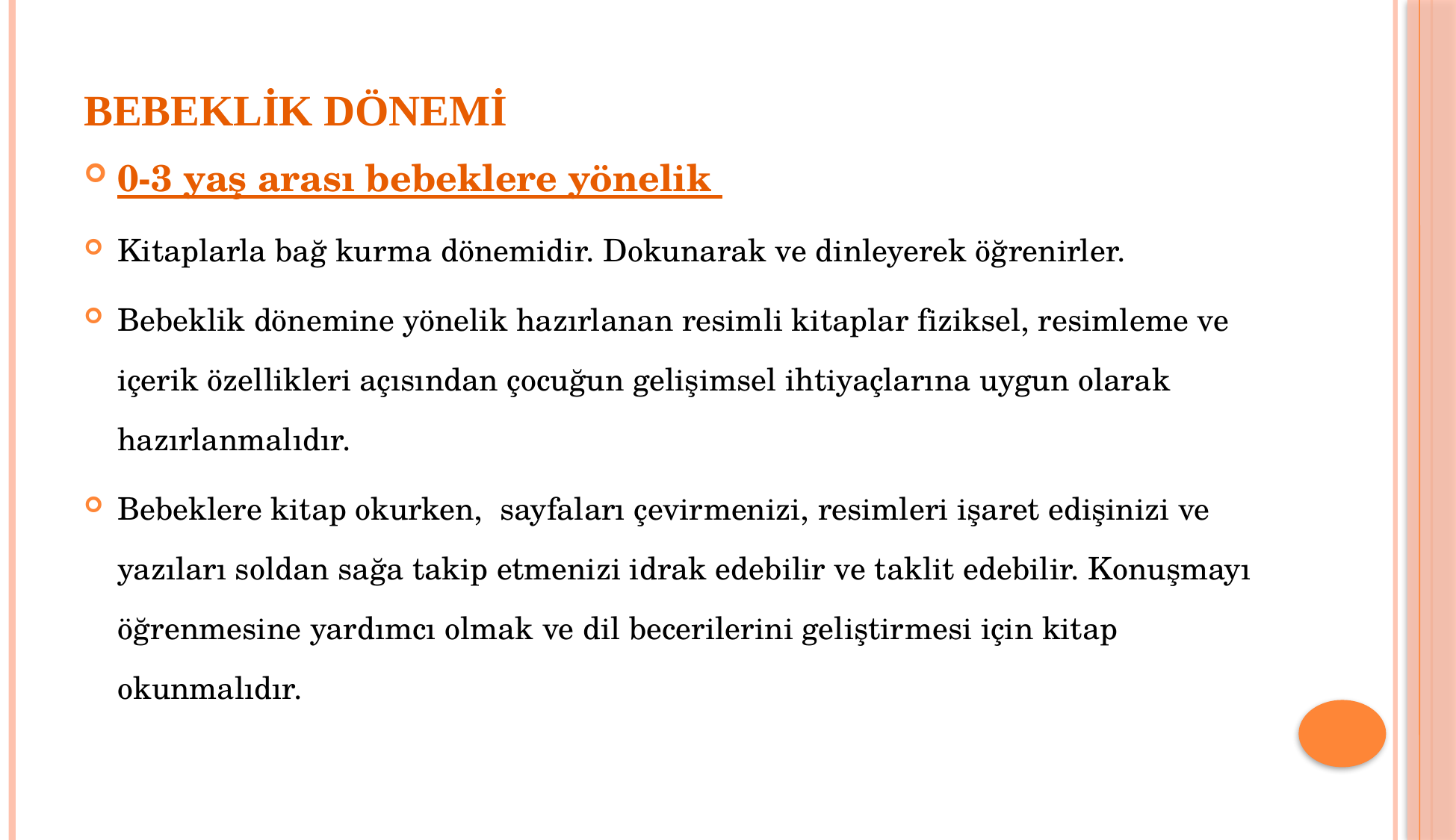

# Bebeklik dönemi
0-3 yaş arası bebeklere yönelik
Kitaplarla bağ kurma dönemidir. Dokunarak ve dinleyerek öğrenirler.
Bebeklik dönemine yönelik hazırlanan resimli kitaplar fiziksel, resimleme ve içerik özellikleri açısından çocuğun gelişimsel ihtiyaçlarına uygun olarak hazırlanmalıdır.
Bebeklere kitap okurken,  sayfaları çevirmenizi, resimleri işaret edişinizi ve yazıları soldan sağa takip etmenizi idrak edebilir ve taklit edebilir. Konuşmayı öğrenmesine yardımcı olmak ve dil becerilerini geliştirmesi için kitap okunmalıdır.